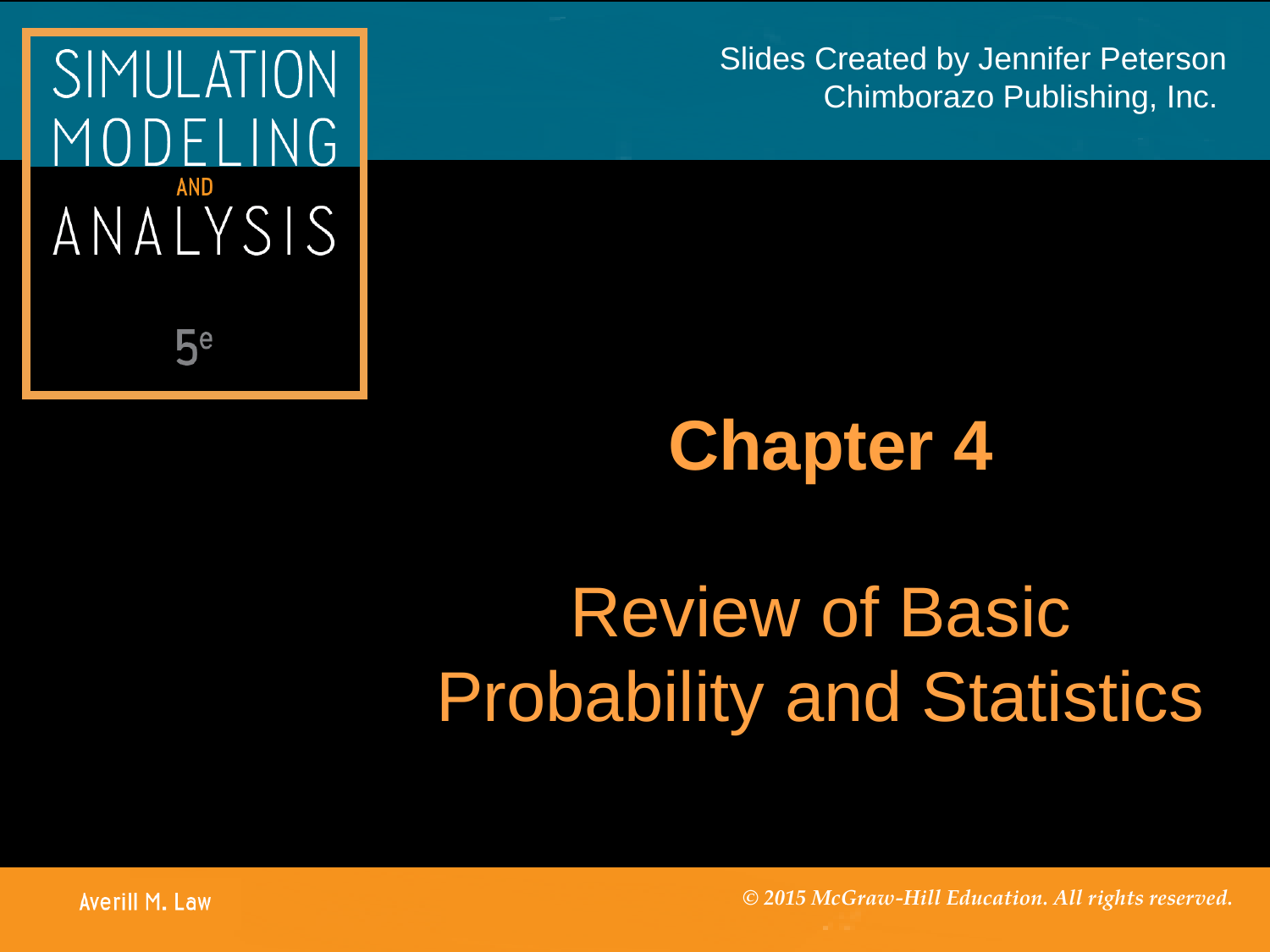

Chapter 4
# Review of Basic Probability and Statistics